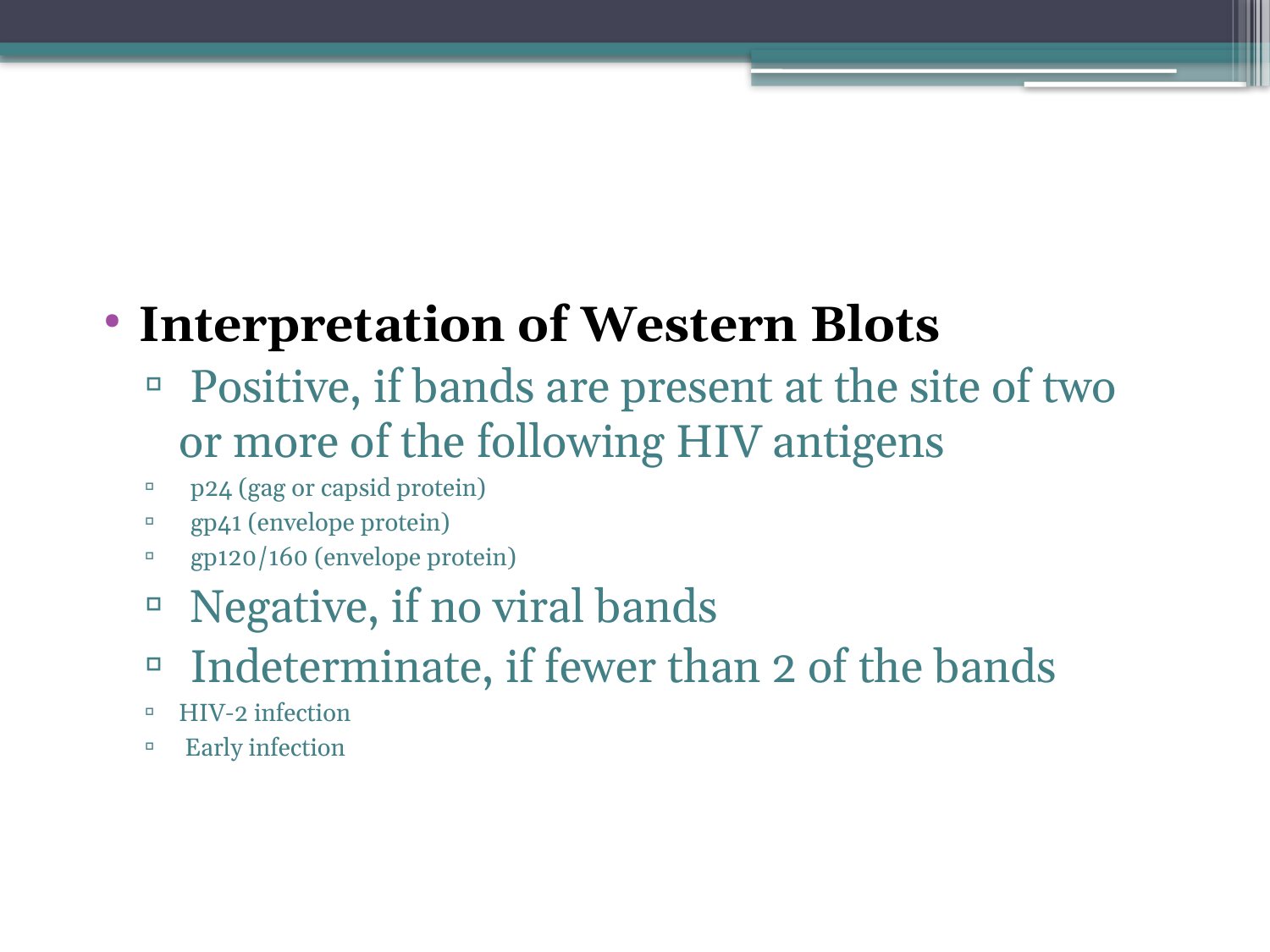

#
Interpretation of Western Blots
 Positive, if bands are present at the site of two or more of the following HIV antigens
  p24 (gag or capsid protein)
  gp41 (envelope protein)
  gp120/160 (envelope protein)
 Negative, if no viral bands
 Indeterminate, if fewer than 2 of the bands
HIV-2 infection
 Early infection